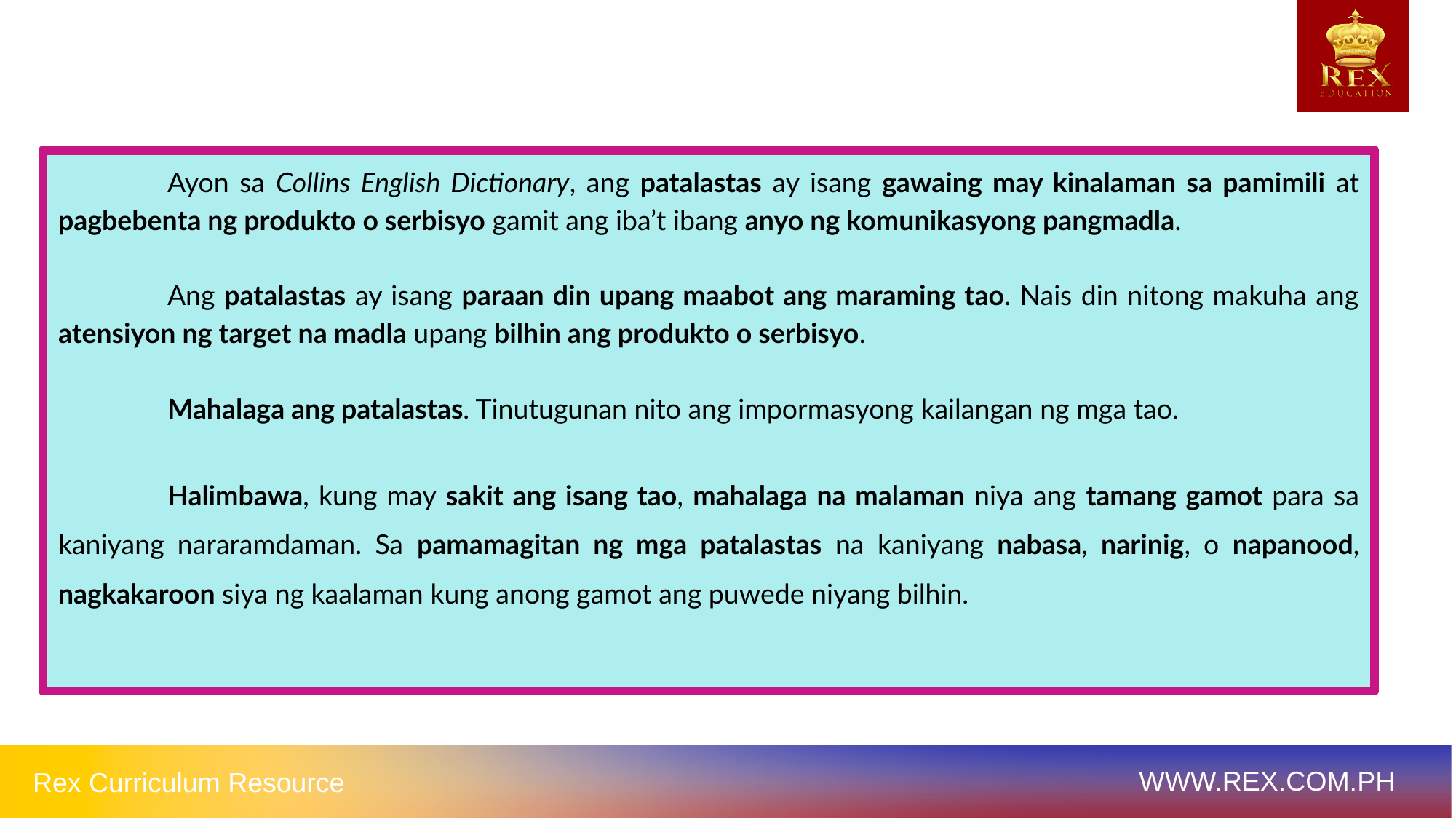

Pagbasa ng Talambuhay, Talaarawan, at Teksto
	Ayon sa Collins English Dictionary, ang patalastas ay isang gawaing may kinalaman sa pamimili at pagbebenta ng produkto o serbisyo gamit ang iba’t ibang anyo ng komunikasyong pangmadla.

	Ang patalastas ay isang paraan din upang maabot ang maraming tao. Nais din nitong makuha ang atensiyon ng target na madla upang bilhin ang produkto o serbisyo.

	Mahalaga ang patalastas. Tinutugunan nito ang impormasyong kailangan ng mga tao.

	Halimbawa, kung may sakit ang isang tao, mahalaga na malaman niya ang tamang gamot para sa kaniyang nararamdaman. Sa pamamagitan ng mga patalastas na kaniyang nabasa, narinig, o napanood, nagkakaroon siya ng kaalaman kung anong gamot ang puwede niyang bilhin.